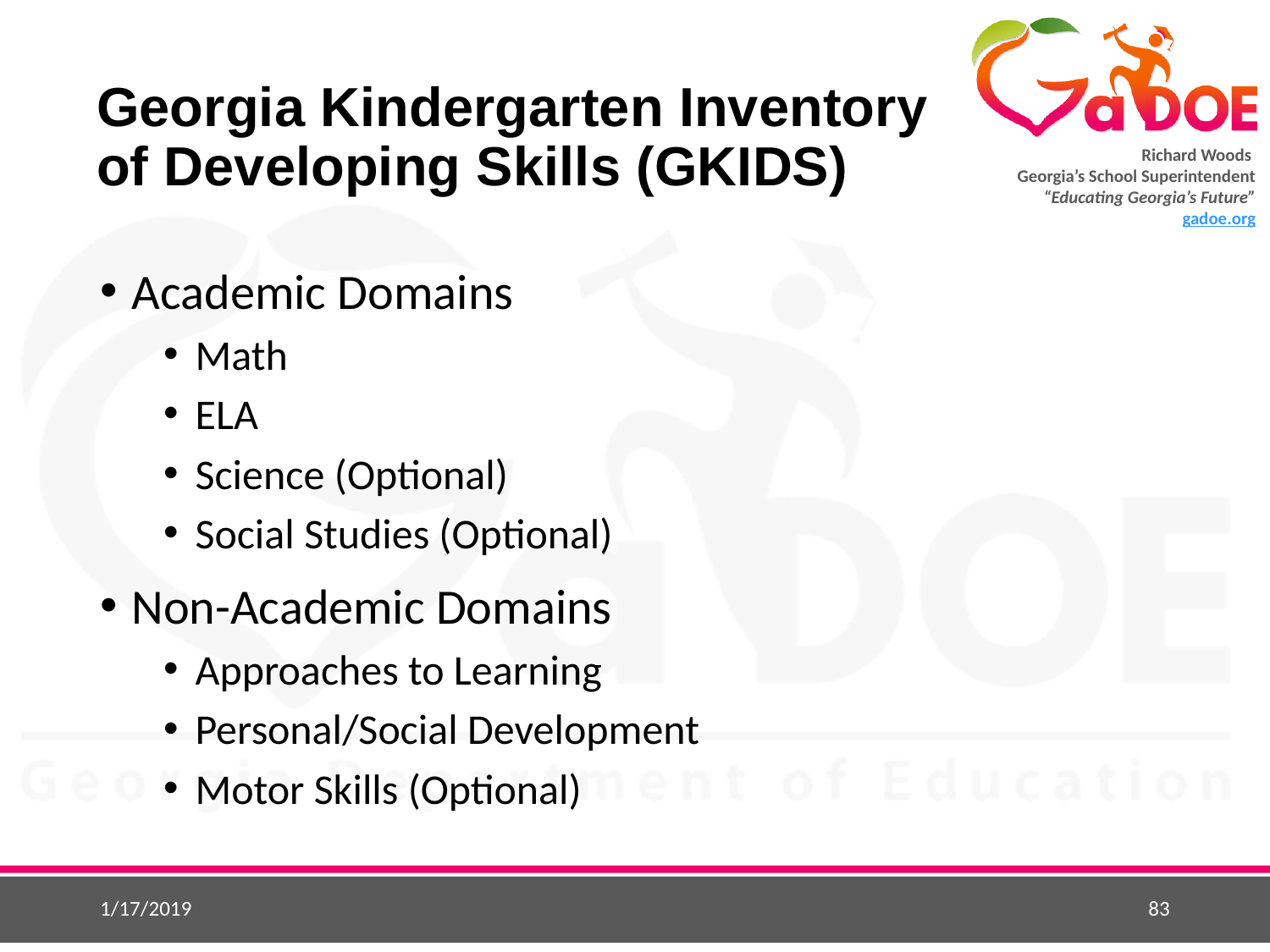

# Georgia Kindergarten Inventory of Developing Skills (GKIDS)
Academic Domains
Math
ELA
Science (Optional)
Social Studies (Optional)
Non-Academic Domains
Approaches to Learning
Personal/Social Development
Motor Skills (Optional)
1/17/2019
83